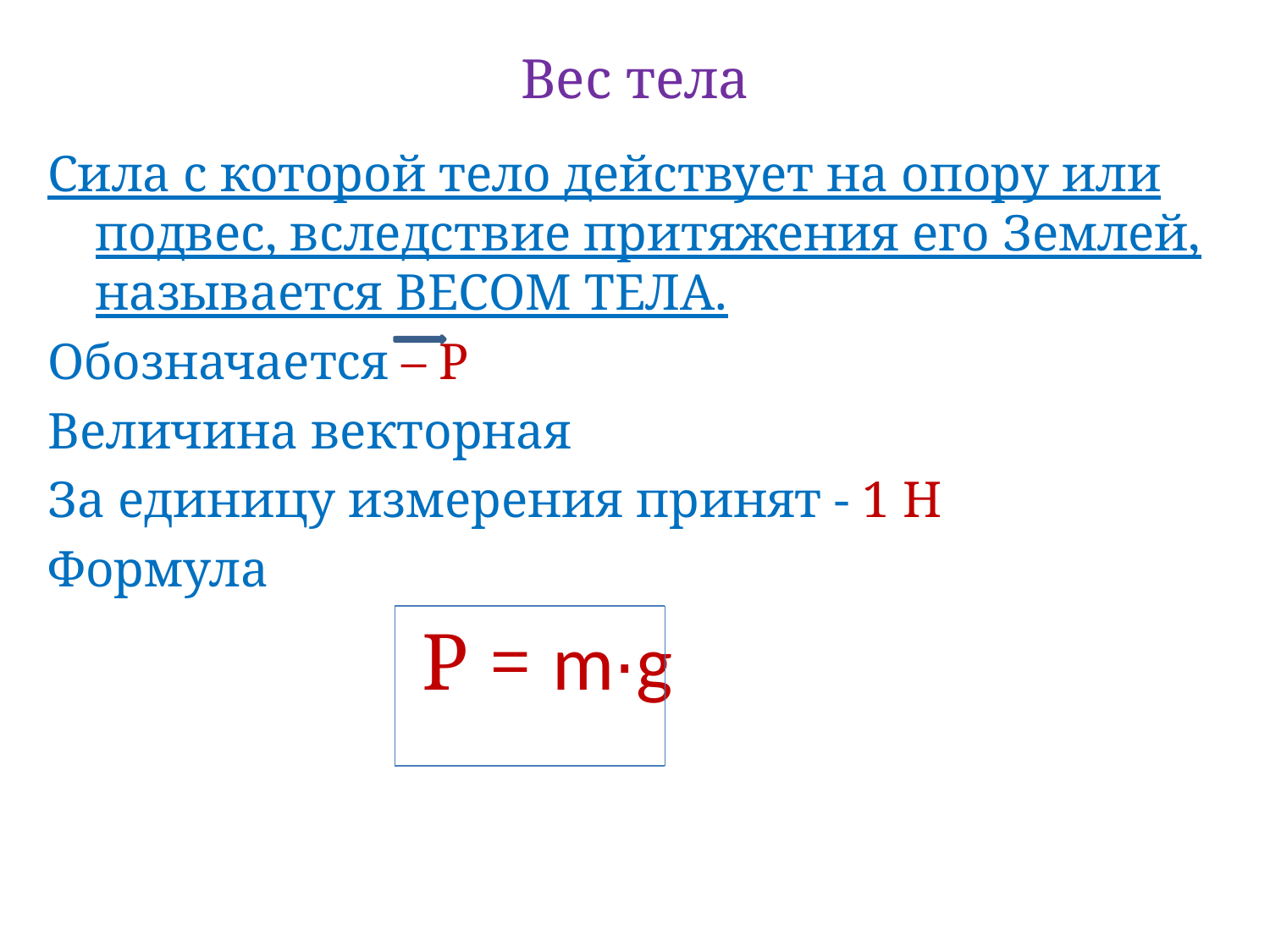

# Вес тела
Сила с которой тело действует на опору или подвес, вследствие притяжения его Землей, называется ВЕСОМ ТЕЛА.
Обозначается – Р
Величина векторная
За единицу измерения принят - 1 Н
Формула
                             Р = m∙g